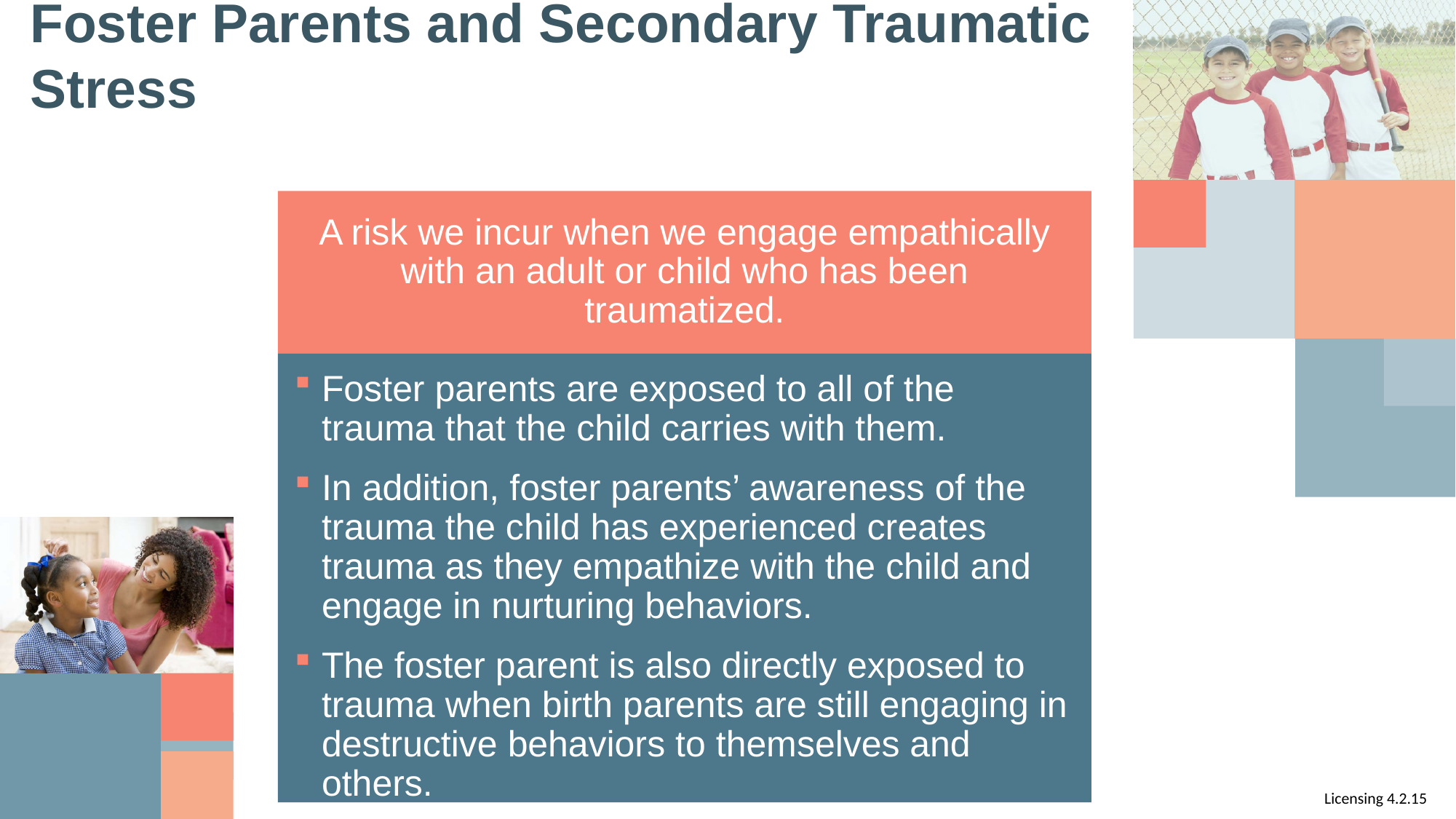

# Foster Parents and Secondary Traumatic Stress
A risk we incur when we engage empathically with an adult or child who has been traumatized.
Foster parents are exposed to all of the trauma that the child carries with them.
In addition, foster parents’ awareness of the trauma the child has experienced creates trauma as they empathize with the child and engage in nurturing behaviors.
The foster parent is also directly exposed to trauma when birth parents are still engaging in destructive behaviors to themselves and others.
Licensing 4.2.15